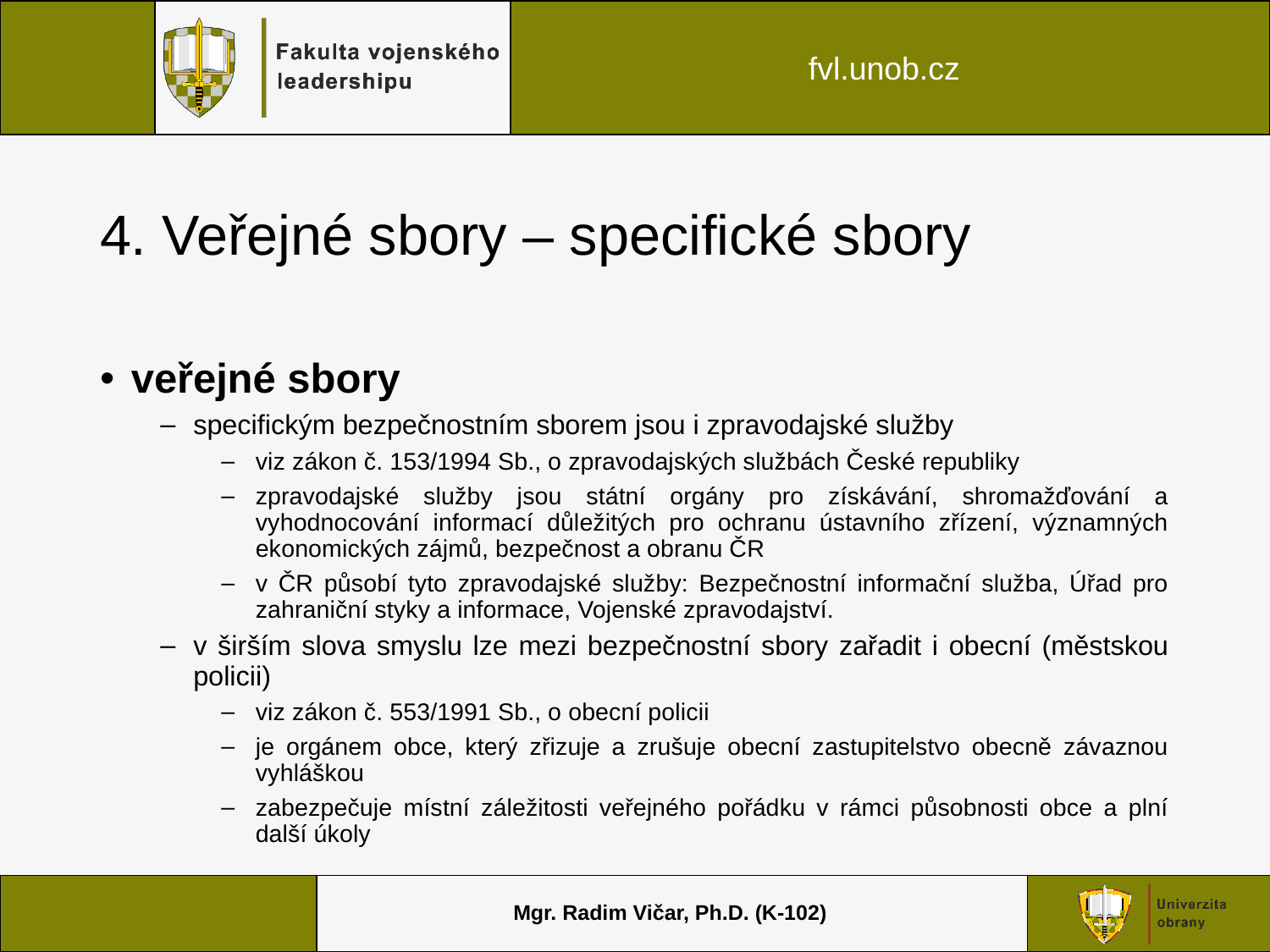

# 4. Veřejné sbory – specifické sbory
veřejné sbory
specifickým bezpečnostním sborem jsou i zpravodajské služby
viz zákon č. 153/1994 Sb., o zpravodajských službách České republiky
zpravodajské služby jsou státní orgány pro získávání, shromažďování a vyhodnocování informací důležitých pro ochranu ústavního zřízení, významných ekonomických zájmů, bezpečnost a obranu ČR
v ČR působí tyto zpravodajské služby: Bezpečnostní informační služba, Úřad pro zahraniční styky a informace, Vojenské zpravodajství.
v širším slova smyslu lze mezi bezpečnostní sbory zařadit i obecní (městskou policii)
viz zákon č. 553/1991 Sb., o obecní policii
je orgánem obce, který zřizuje a zrušuje obecní zastupitelstvo obecně závaznou vyhláškou
zabezpečuje místní záležitosti veřejného pořádku v rámci působnosti obce a plní další úkoly

Mgr. Radim Vičar, Ph.D. (K-102)